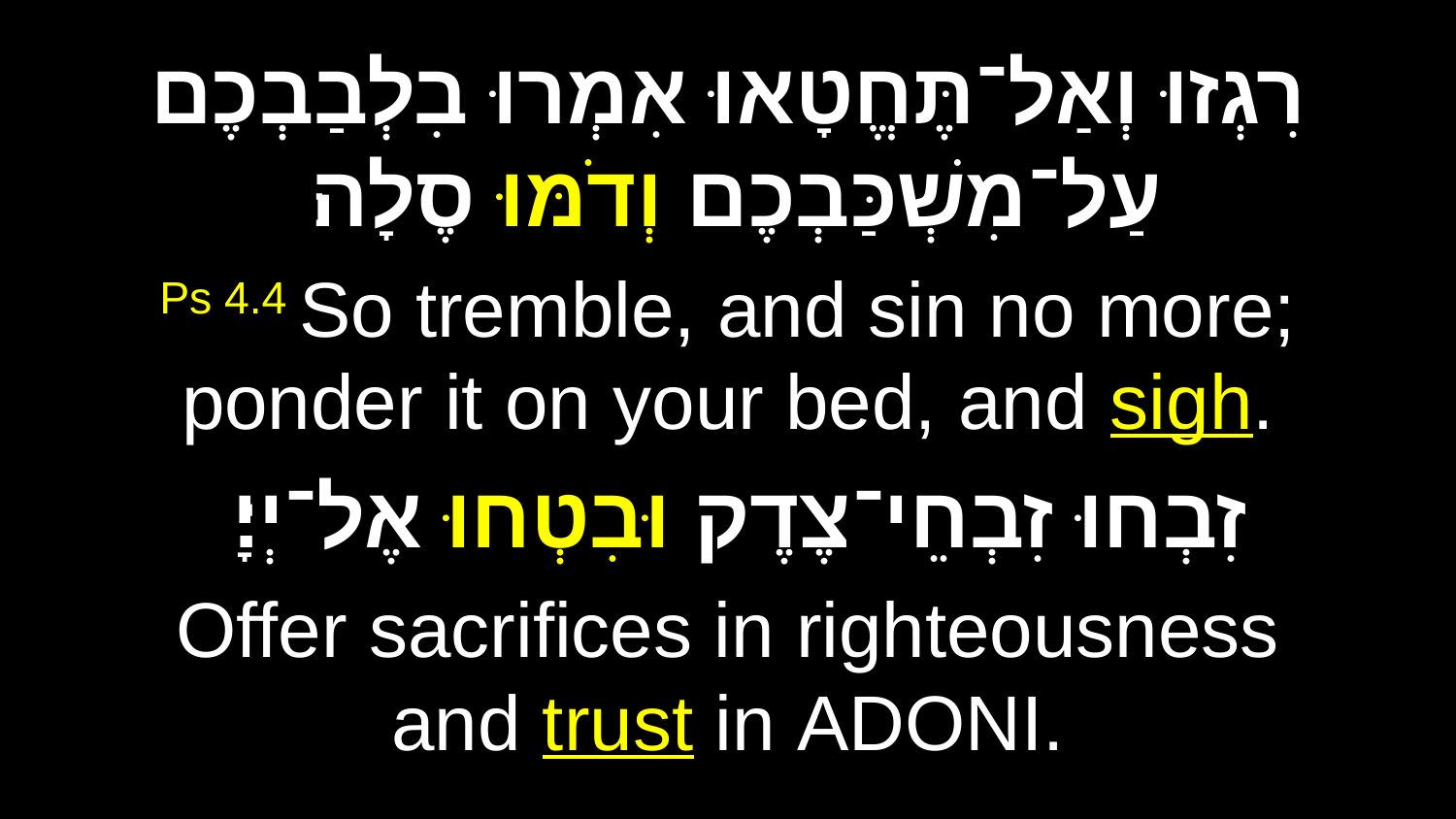

רִגְזוּ וְאַל־תֶּחֱטָאוּ אִמְרוּ בִלְבַבְכֶם עַל־מִשְׁכַּבְכֶם וְדֹמּוּ סֶלָה׃
Ps 4.4 So tremble, and sin no more;
ponder it on your bed, and sigh.
זִבְחוּ זִבְחֵי־צֶדֶק וּבִטְחוּ אֶל־יְיָ׃
Offer sacrifices in righteousness
and trust in Adoni.